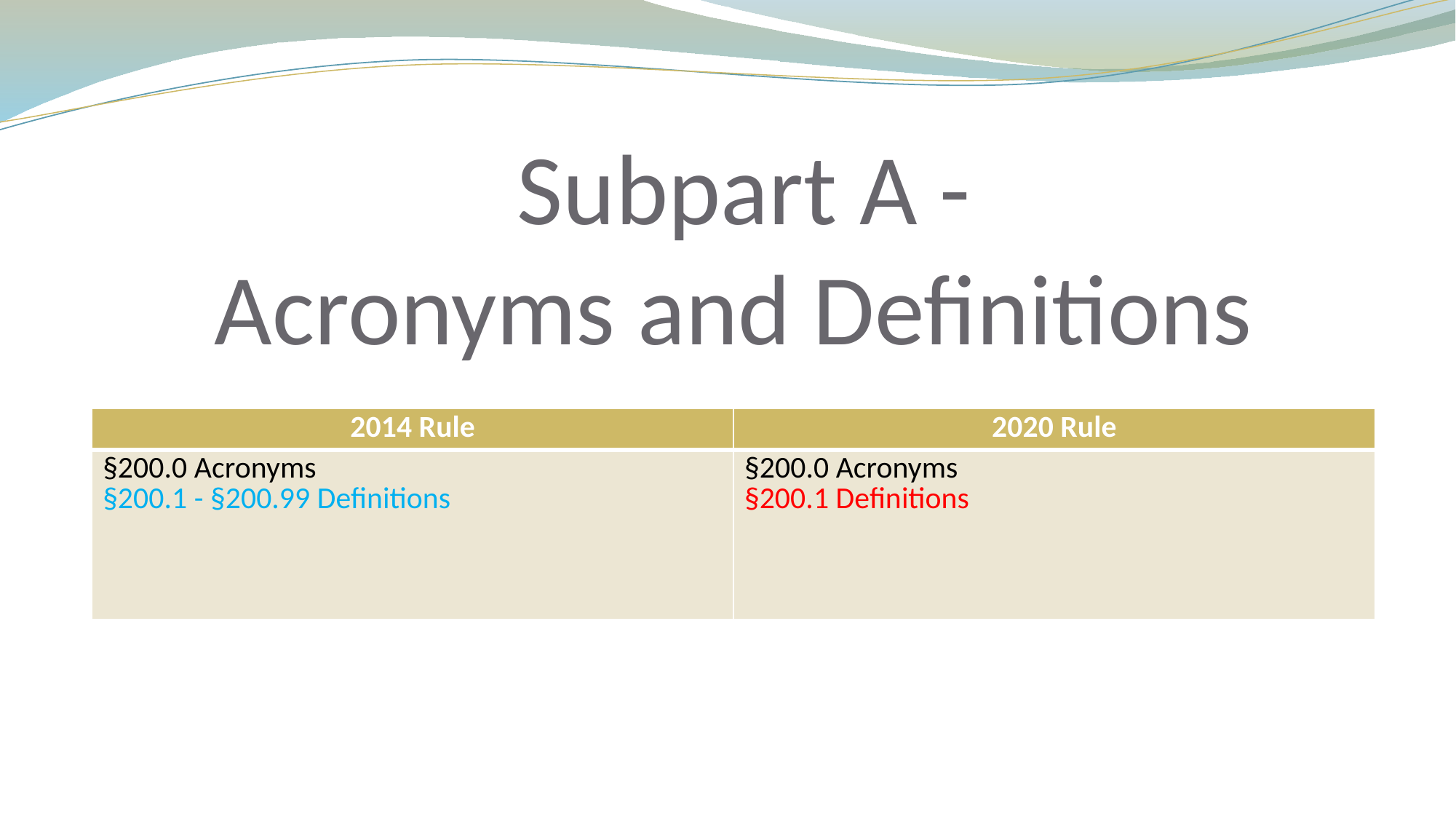

# Subpart A - Acronyms and Definitions
| 2014 Rule | 2020 Rule |
| --- | --- |
| §200.0 Acronyms §200.1 - §200.99 Definitions | §200.0 Acronyms §200.1 Definitions |